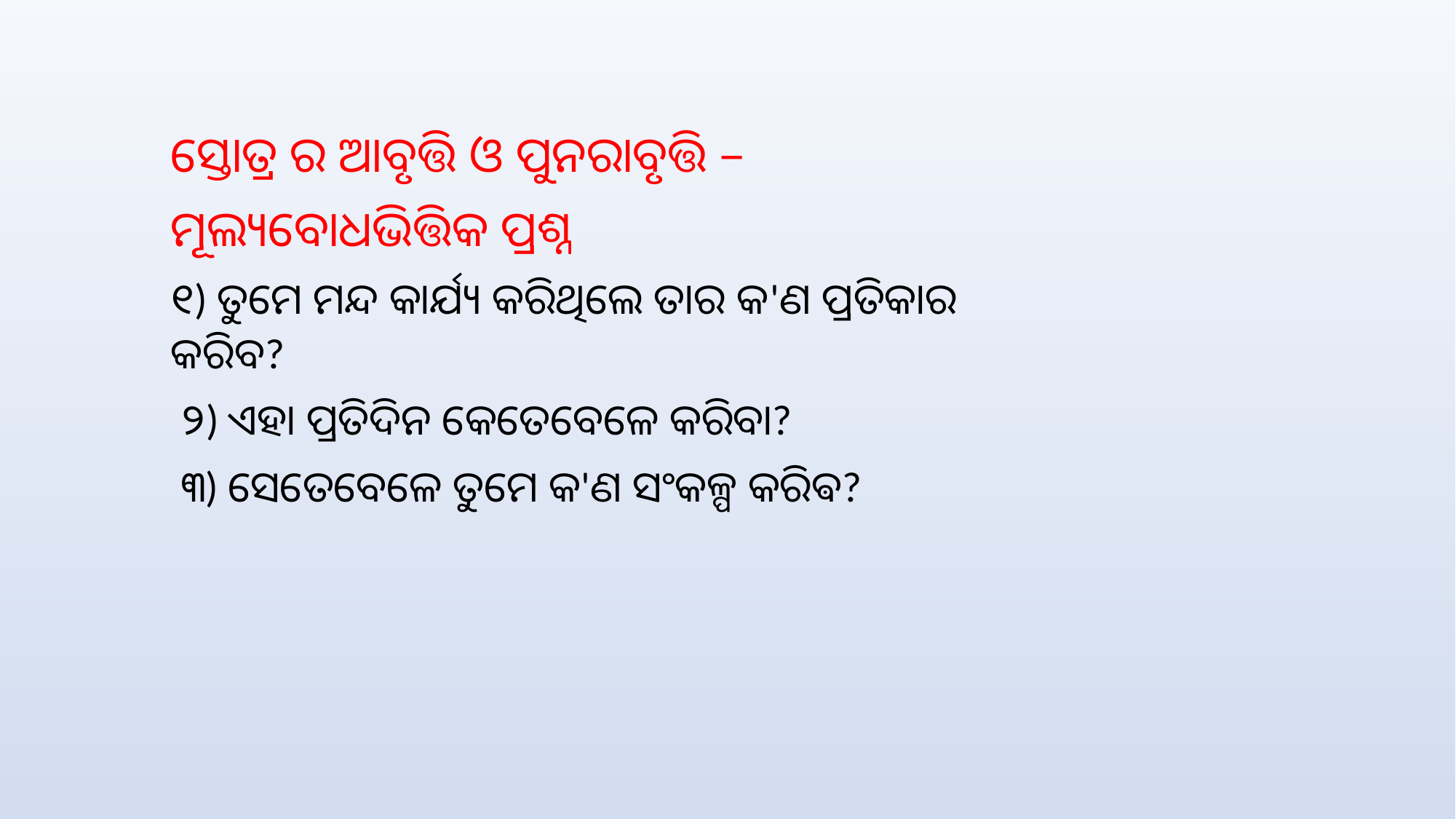

ସ୍ତୋତ୍ର ର ଆବୃତ୍ତି ଓ ପୁନରାବୃତ୍ତି –
ମୂଲ୍ୟବୋଧଭିତ୍ତିକ ପ୍ରଶ୍ନ
୧) ତୁମେ ମନ୍ଦ କାର୍ଯ୍ୟ କରିଥିଲେ ତାର କ'ଣ ପ୍ରତିକାର କରିବ?
 ୨) ଏହା ପ୍ରତିଦିନ କେତେବେଳେ କରିବା?
 ୩) ସେତେବେଳେ ତୁମେ କ'ଣ ସଂକଳ୍ପ କରିଵ?